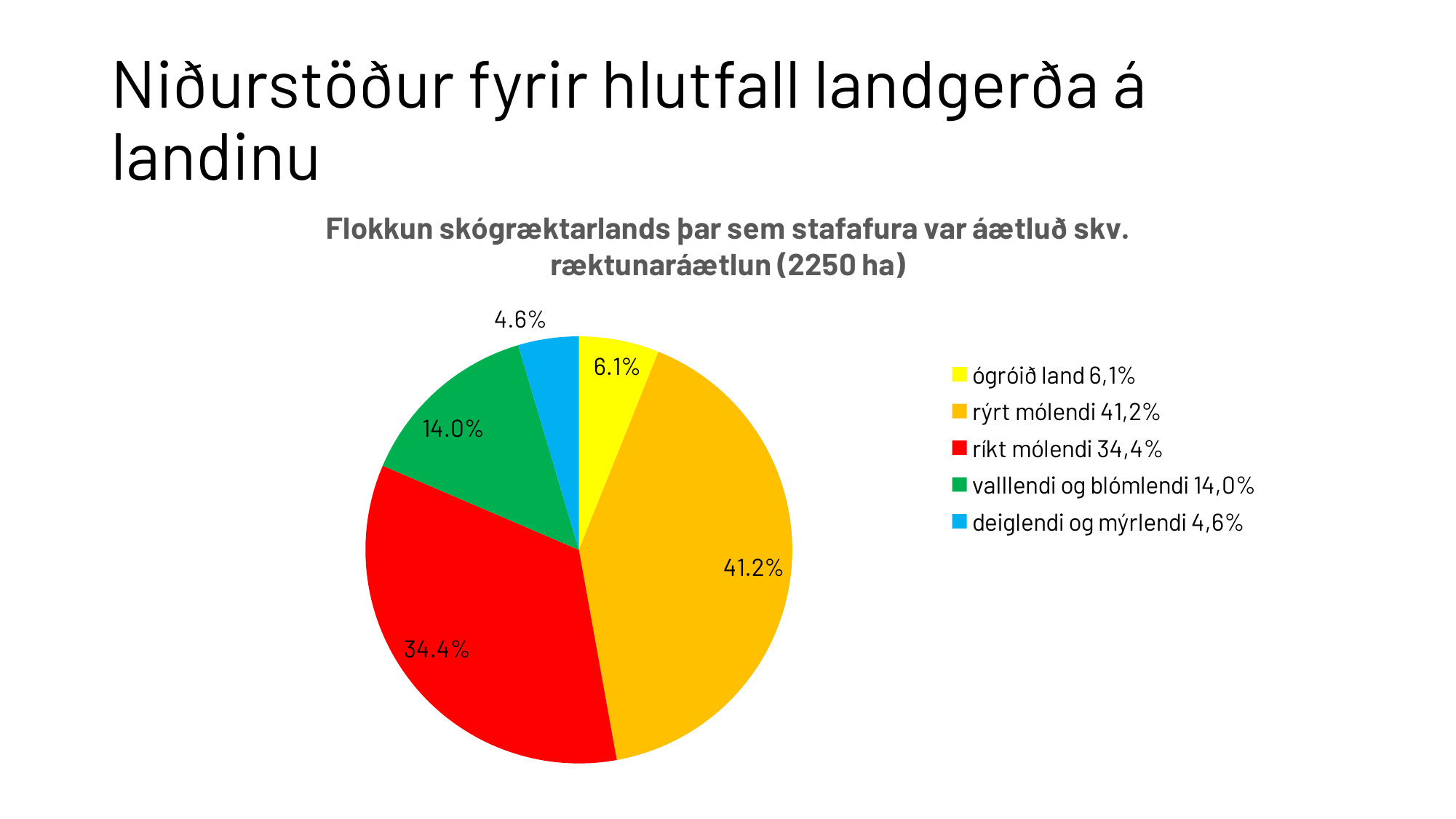

# Niðurstöður fyrir hlutfall landgerða á landinu

### Chart: Flokkun skógræktarlands þar sem stafafura var áætluð skv. ræktunaráætlun (2250 ha)

| Category |  |
|---|---|
| ógróið land 6,1% | 0.061 |
| rýrt mólendi 41,2% | 0.41200000000000003 |
| ríkt mólendi 34,4% | 0.3440000000000001 |
| valllendi og blómlendi 14,0% | 0.14 |
| deiglendi og mýrlendi 4,6% | 0.046000000000000006 |